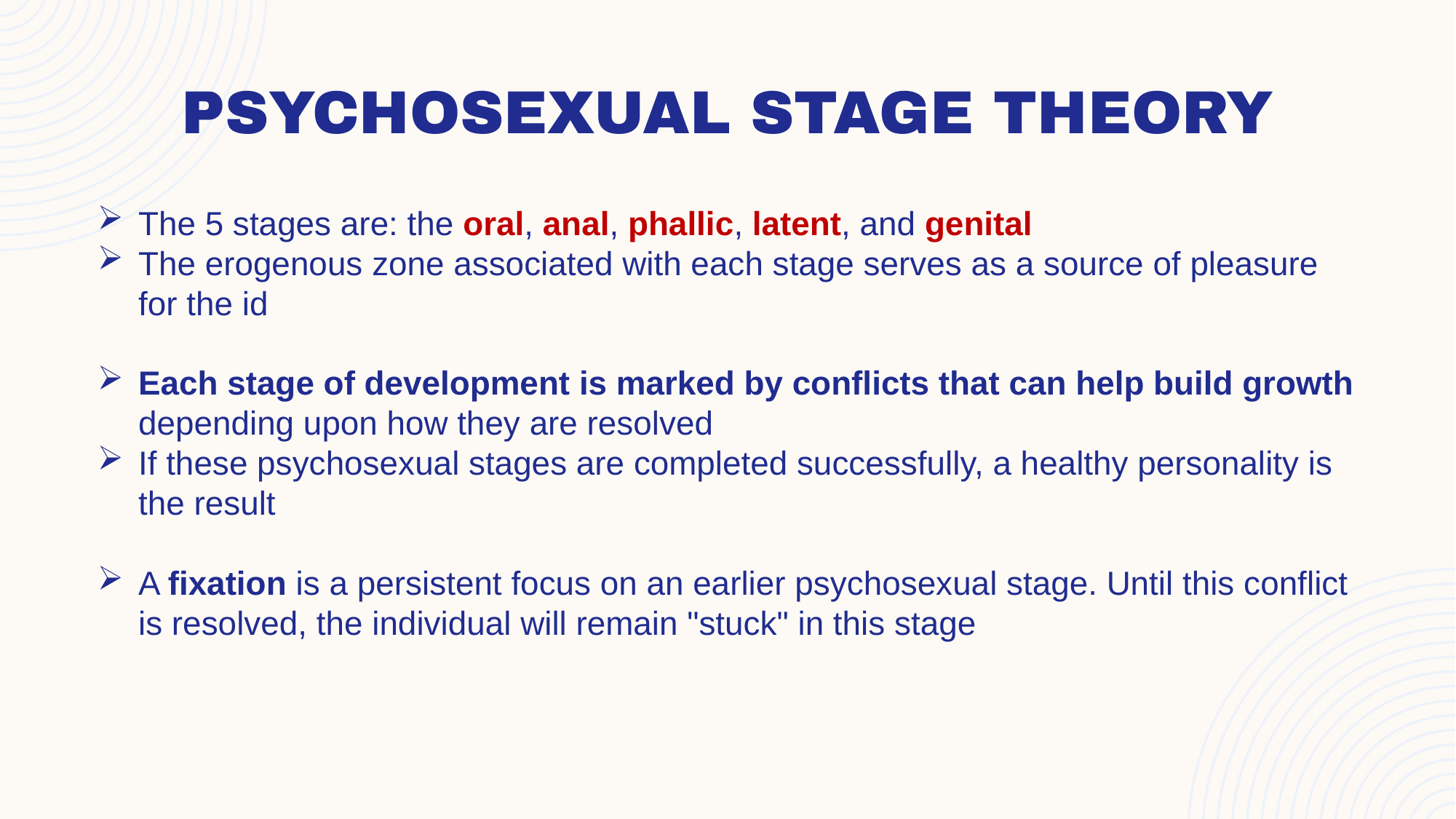

# psychosexual stage theory
The 5 stages are: the oral, anal, phallic, latent, and genital
The erogenous zone associated with each stage serves as a source of pleasure for the id

Each stage of development is marked by conflicts that can help build growth depending upon how they are resolved
If these psychosexual stages are completed successfully, a healthy personality is the result

A fixation is a persistent focus on an earlier psychosexual stage. Until this conflict is resolved, the individual will remain "stuck" in this stage